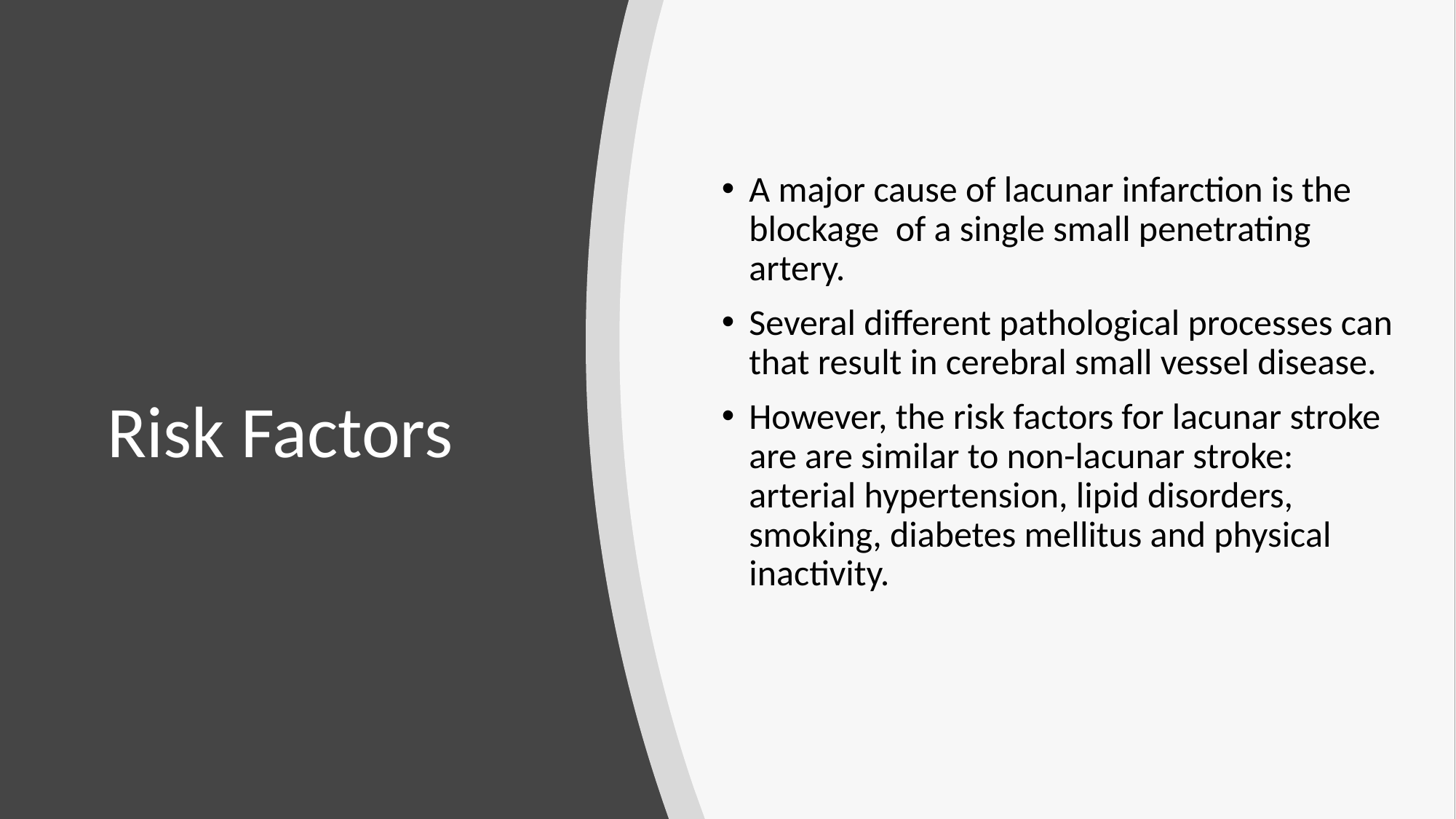

A major cause of lacunar infarction is the blockage  of a single small penetrating artery.
Several different pathological processes can that result in cerebral small vessel disease.
However, the risk factors for lacunar stroke are are similar to non-lacunar stroke: arterial hypertension, lipid disorders,  smoking, diabetes mellitus and physical inactivity.

# Risk Factors